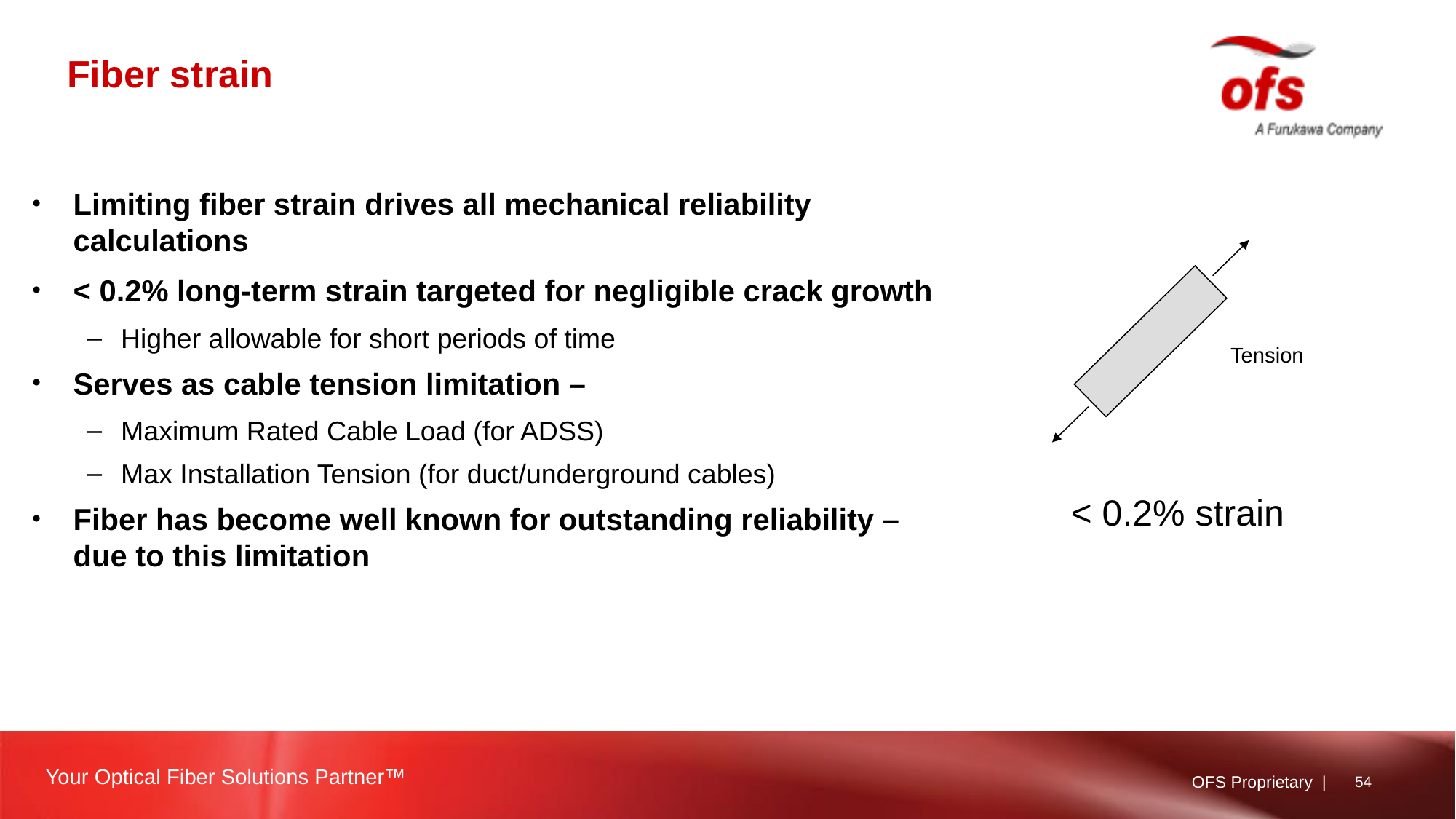

Fiber strain
Limiting fiber strain drives all mechanical reliability calculations
< 0.2% long-term strain targeted for negligible crack growth
Higher allowable for short periods of time
Serves as cable tension limitation –
Maximum Rated Cable Load (for ADSS)
Max Installation Tension (for duct/underground cables)
Fiber has become well known for outstanding reliability – due to this limitation

Tension
< 0.2% strain
54